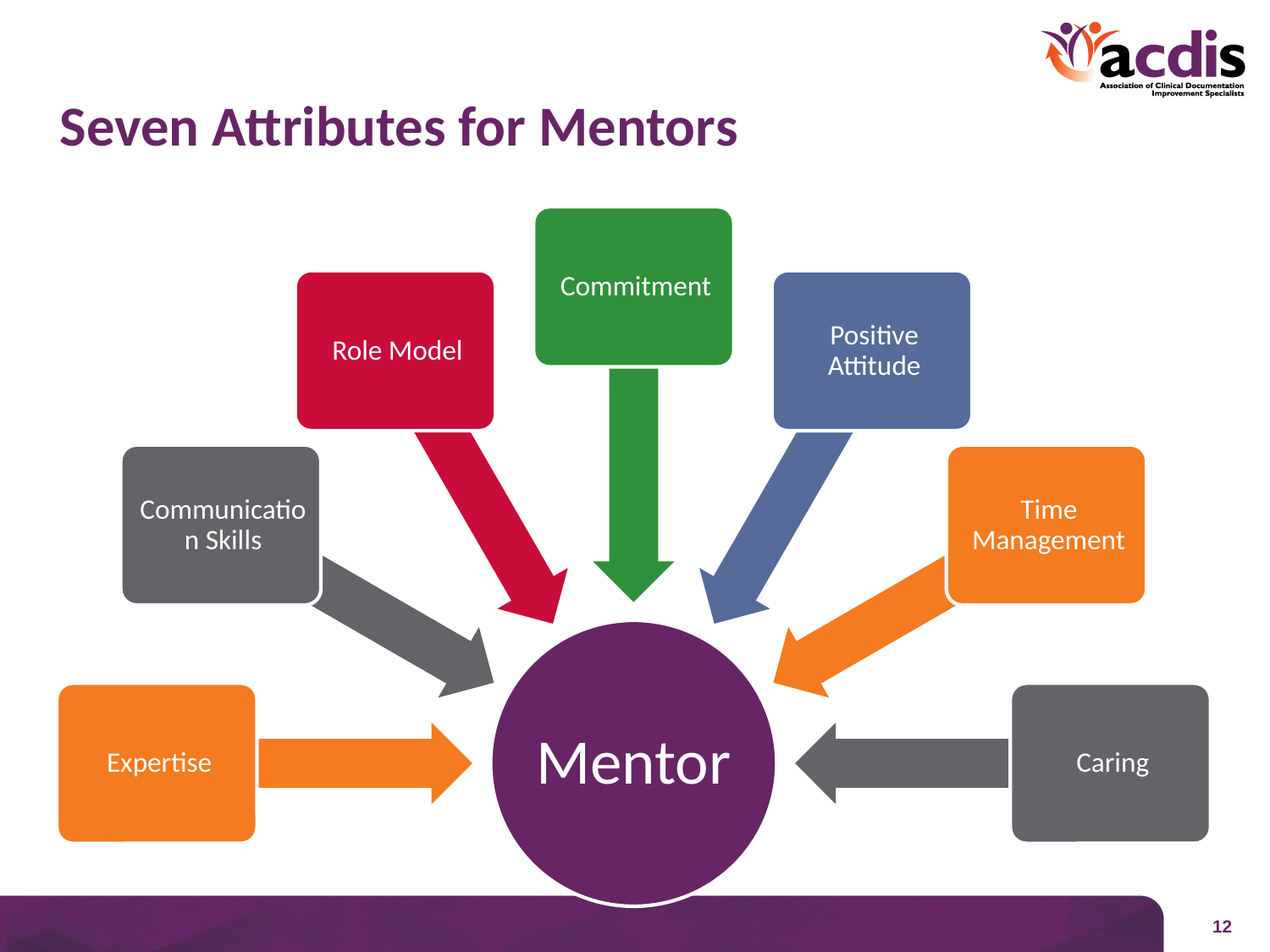

# Seven Attributes for Mentors
Mentor
Expertise
Communication Skills
Role Model
Commitment
Positive Attitude
Time Management
Caring